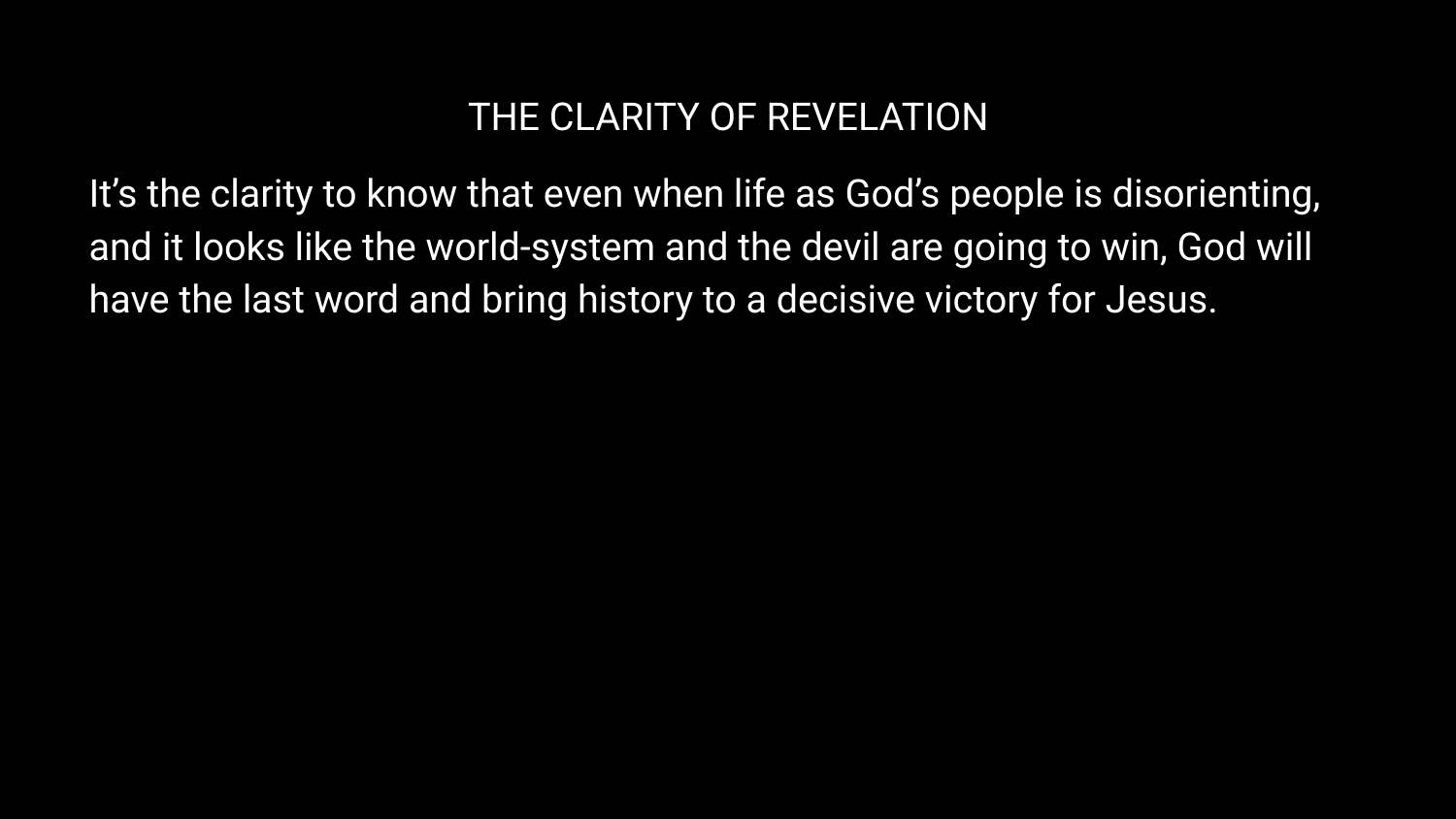

THE CLARITY OF REVELATION
It’s the clarity to know that even when life as God’s people is disorienting, and it looks like the world-system and the devil are going to win, God will have the last word and bring history to a decisive victory for Jesus.